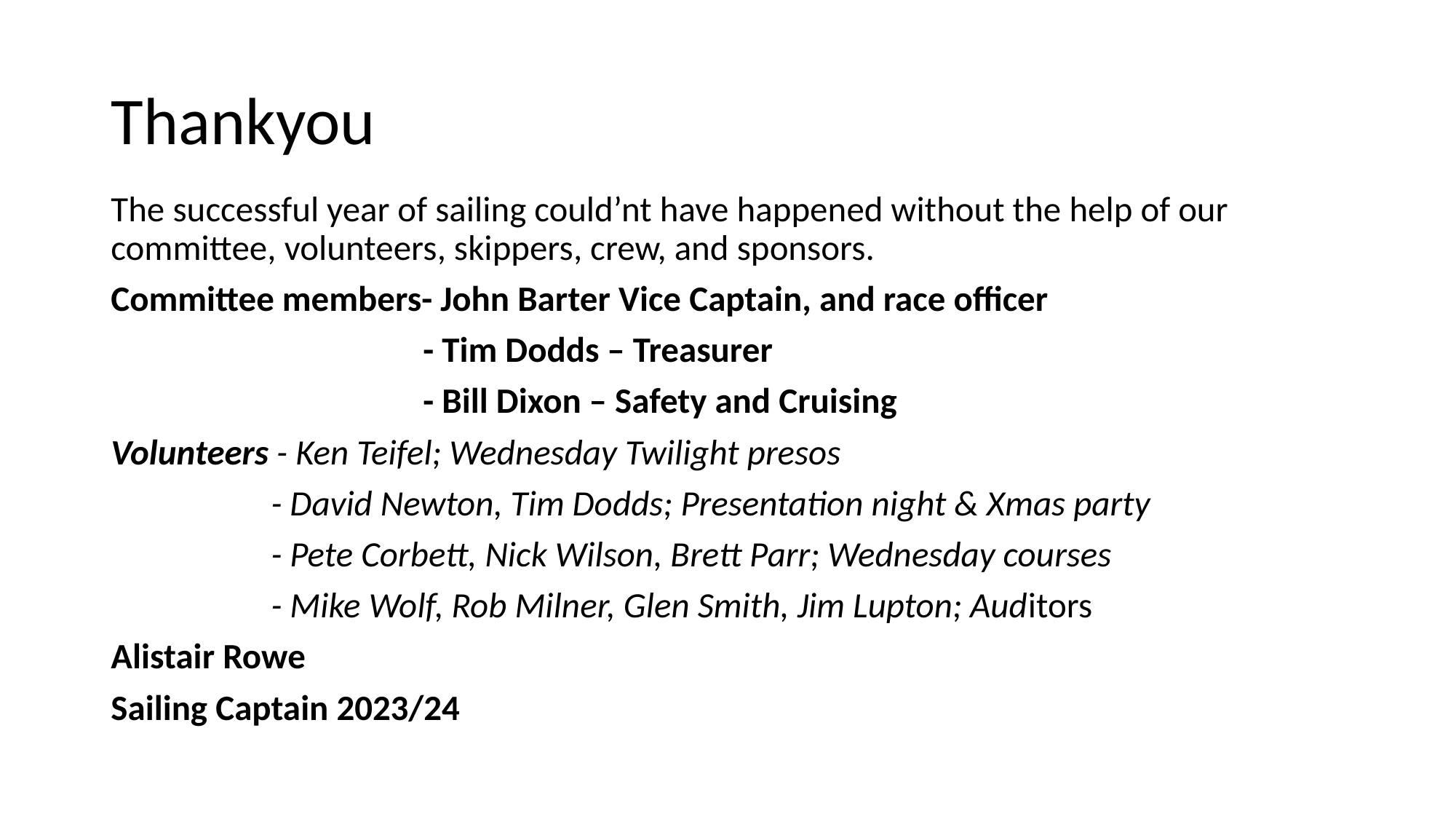

# Thankyou
The successful year of sailing could’nt have happened without the help of our committee, volunteers, skippers, crew, and sponsors.
Committee members- John Barter Vice Captain, and race officer
                                       - Tim Dodds – Treasurer
                                       - Bill Dixon – Safety and Cruising
Volunteers - Ken Teifel; Wednesday Twilight presos
                    - David Newton, Tim Dodds; Presentation night & Xmas party
                    - Pete Corbett, Nick Wilson, Brett Parr; Wednesday courses
                    - Mike Wolf, Rob Milner, Glen Smith, Jim Lupton; Auditors
Alistair Rowe
Sailing Captain 2023/24